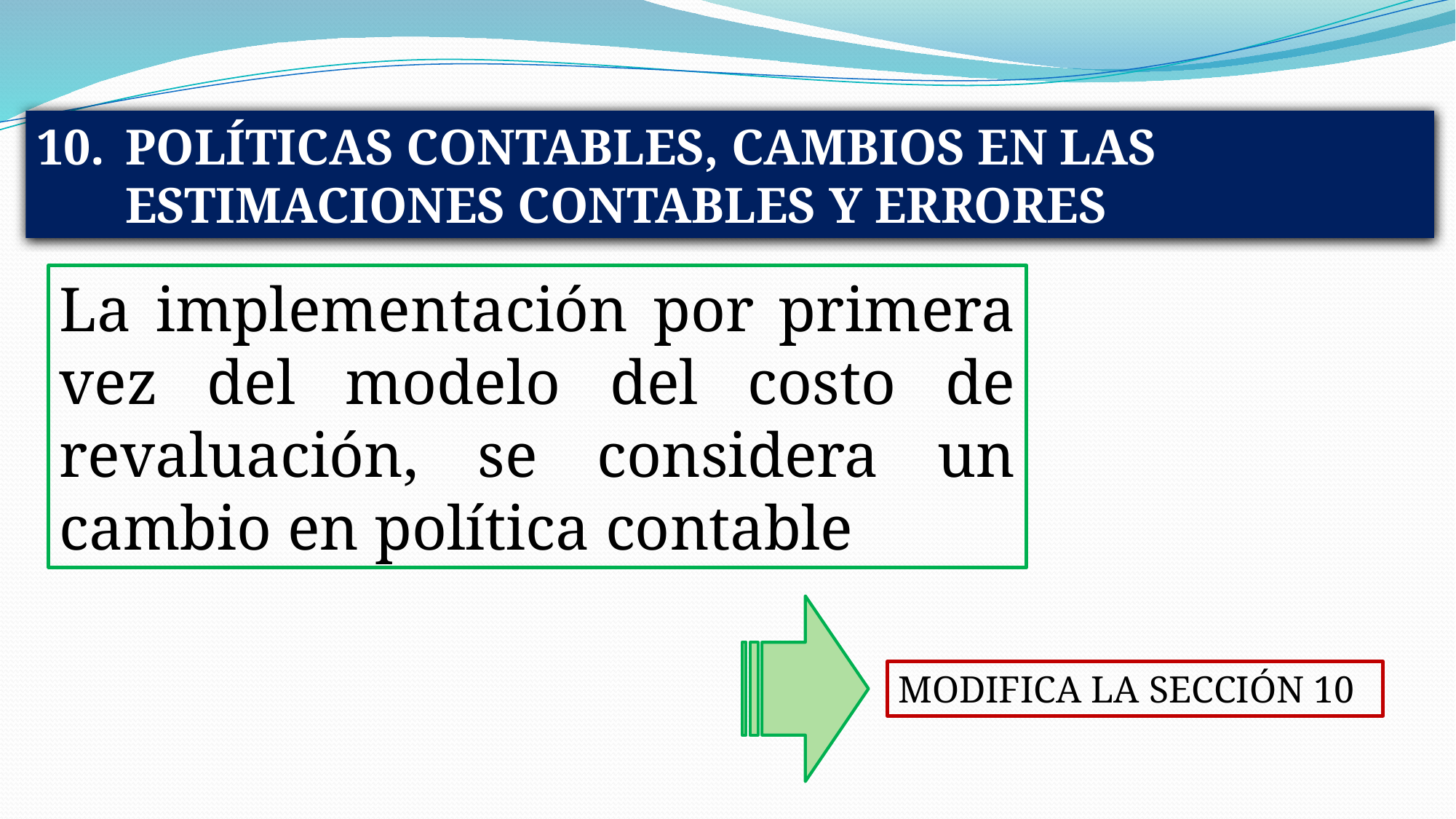

POLÍTICAS CONTABLES, CAMBIOS EN LAS ESTIMACIONES CONTABLES Y ERRORES
La implementación por primera vez del modelo del costo de revaluación, se considera un cambio en política contable

MODIFICA LA SECCIÓN 10